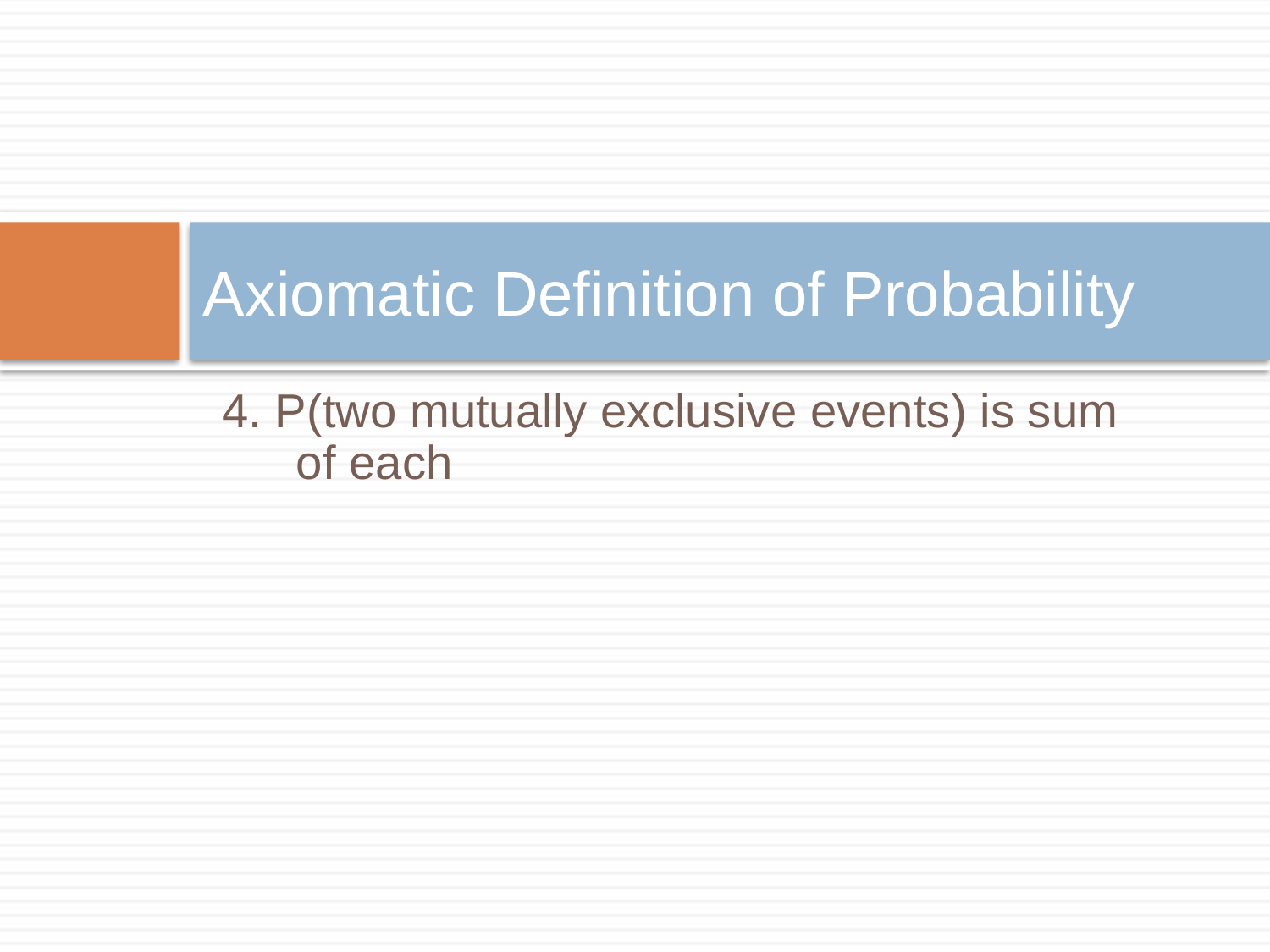

# Axiomatic Definition of Probability
4. P(two mutually exclusive events) is sum of each